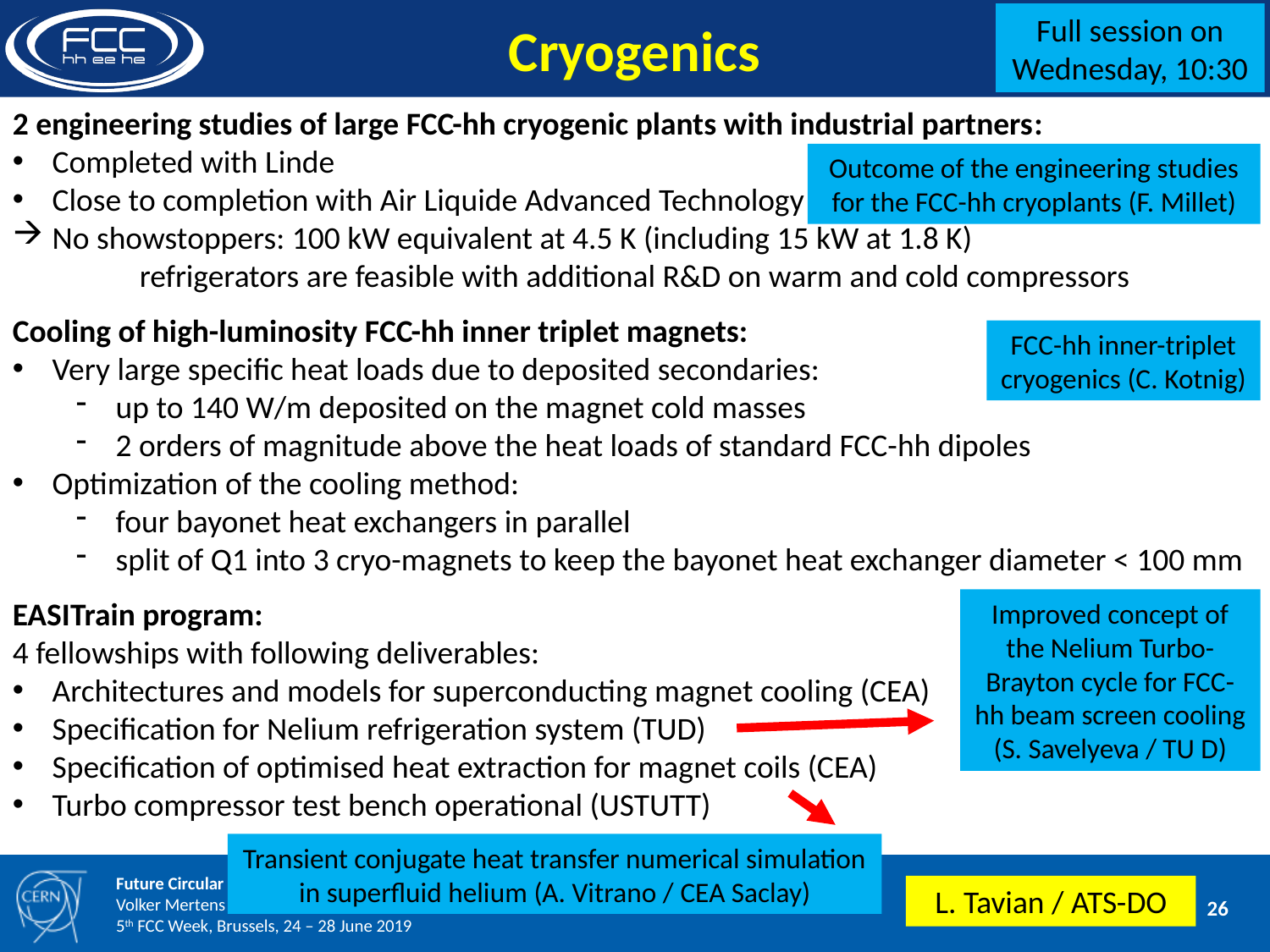

Cryogenics
Full session on Wednesday, 10:30
2 engineering studies of large FCC-hh cryogenic plants with industrial partners:
Completed with Linde
Close to completion with Air Liquide Advanced Technology
No showstoppers: 100 kW equivalent at 4.5 K (including 15 kW at 1.8 K)
	refrigerators are feasible with additional R&D on warm and cold compressors

Cooling of high-luminosity FCC-hh inner triplet magnets:
Very large specific heat loads due to deposited secondaries:
up to 140 W/m deposited on the magnet cold masses
2 orders of magnitude above the heat loads of standard FCC-hh dipoles
Optimization of the cooling method:
four bayonet heat exchangers in parallel
split of Q1 into 3 cryo-magnets to keep the bayonet heat exchanger diameter < 100 mm

EASITrain program:
4 fellowships with following deliverables:
Architectures and models for superconducting magnet cooling (CEA)
Specification for Nelium refrigeration system (TUD)
Specification of optimised heat extraction for magnet coils (CEA)
Turbo compressor test bench operational (USTUTT)

Outcome of the engineering studies for the FCC-hh cryoplants (F. Millet)
FCC-hh inner-triplet cryogenics (C. Kotnig)
Improved concept of the Nelium Turbo-Brayton cycle for FCC-hh beam screen cooling (S. Savelyeva / TU D)
Transient conjugate heat transfer numerical simulation in superfluid helium (A. Vitrano / CEA Saclay)
L. Tavian / ATS-DO